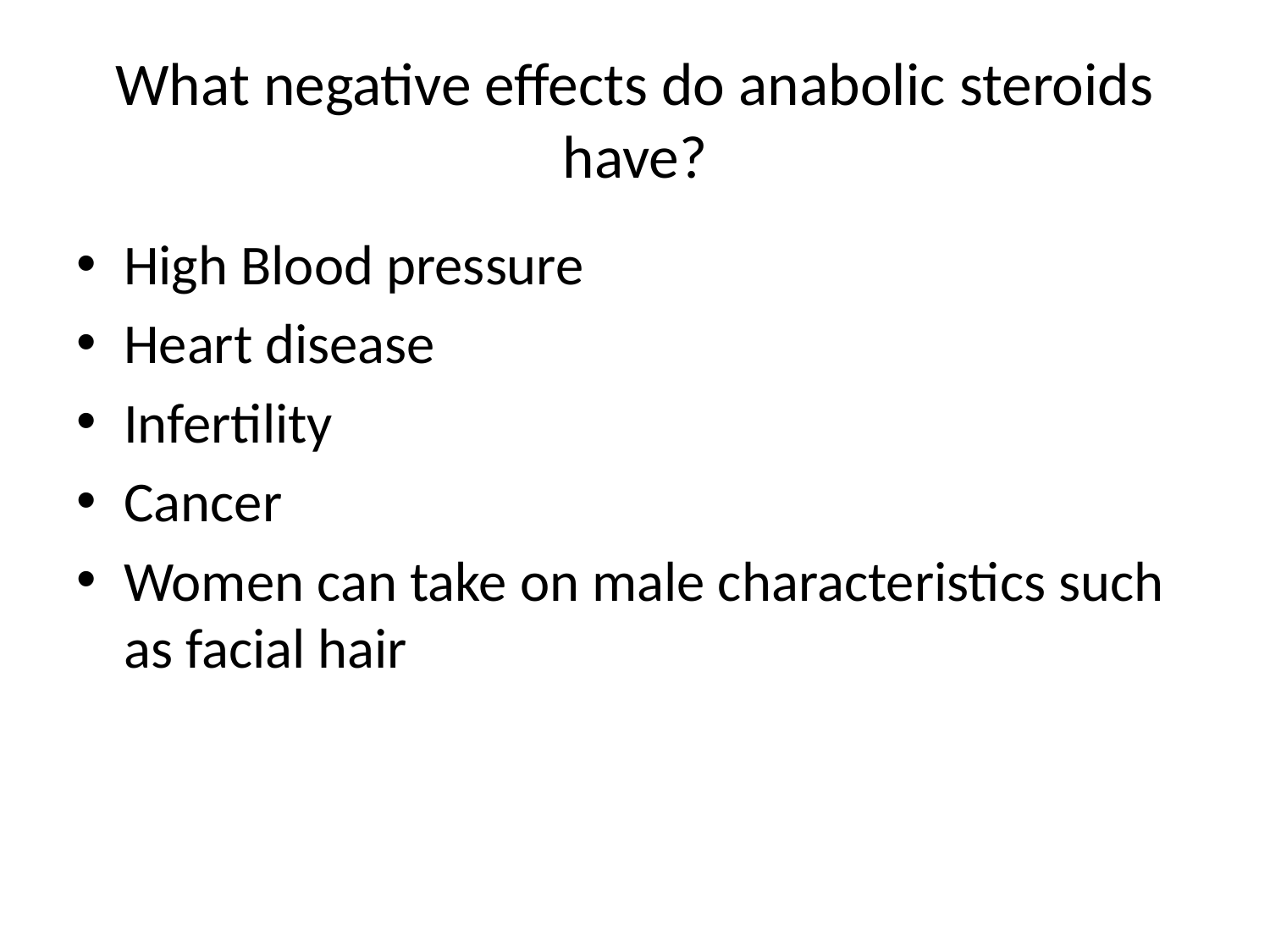

# What negative effects do anabolic steroids have?
High Blood pressure
Heart disease
Infertility
Cancer
Women can take on male characteristics such as facial hair